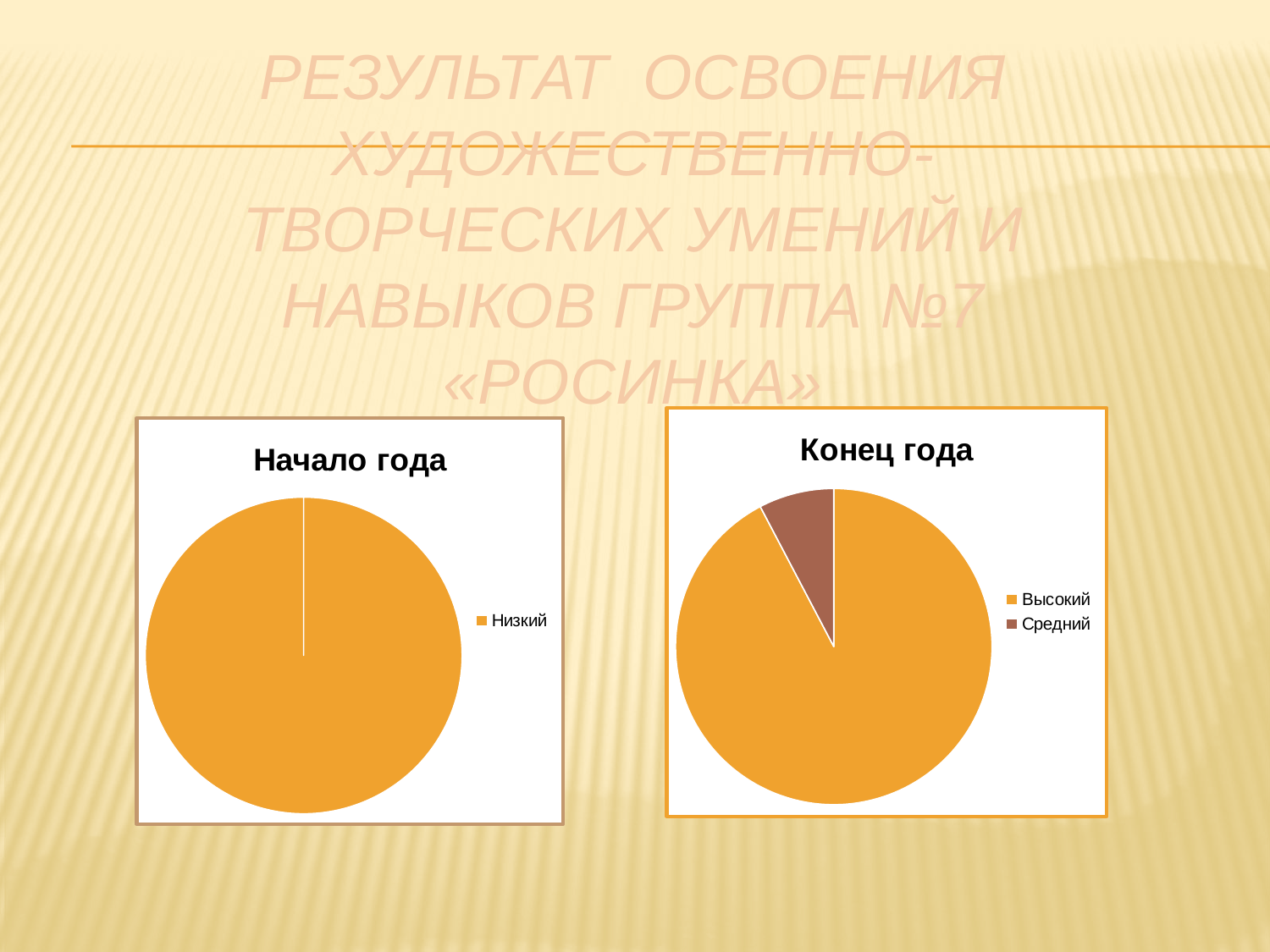

# Результат  освоения художественно-творческих умений и навыков группа №7 «Росинка»

### Chart:

| Category | Конец года |
|---|---|
| Высокий | 0.36000000000000026 |
| Средний | 0.030000000000000002 |

### Chart:

| Category | Начало года |
|---|---|
| Низкий | 0.7500000000000006 |